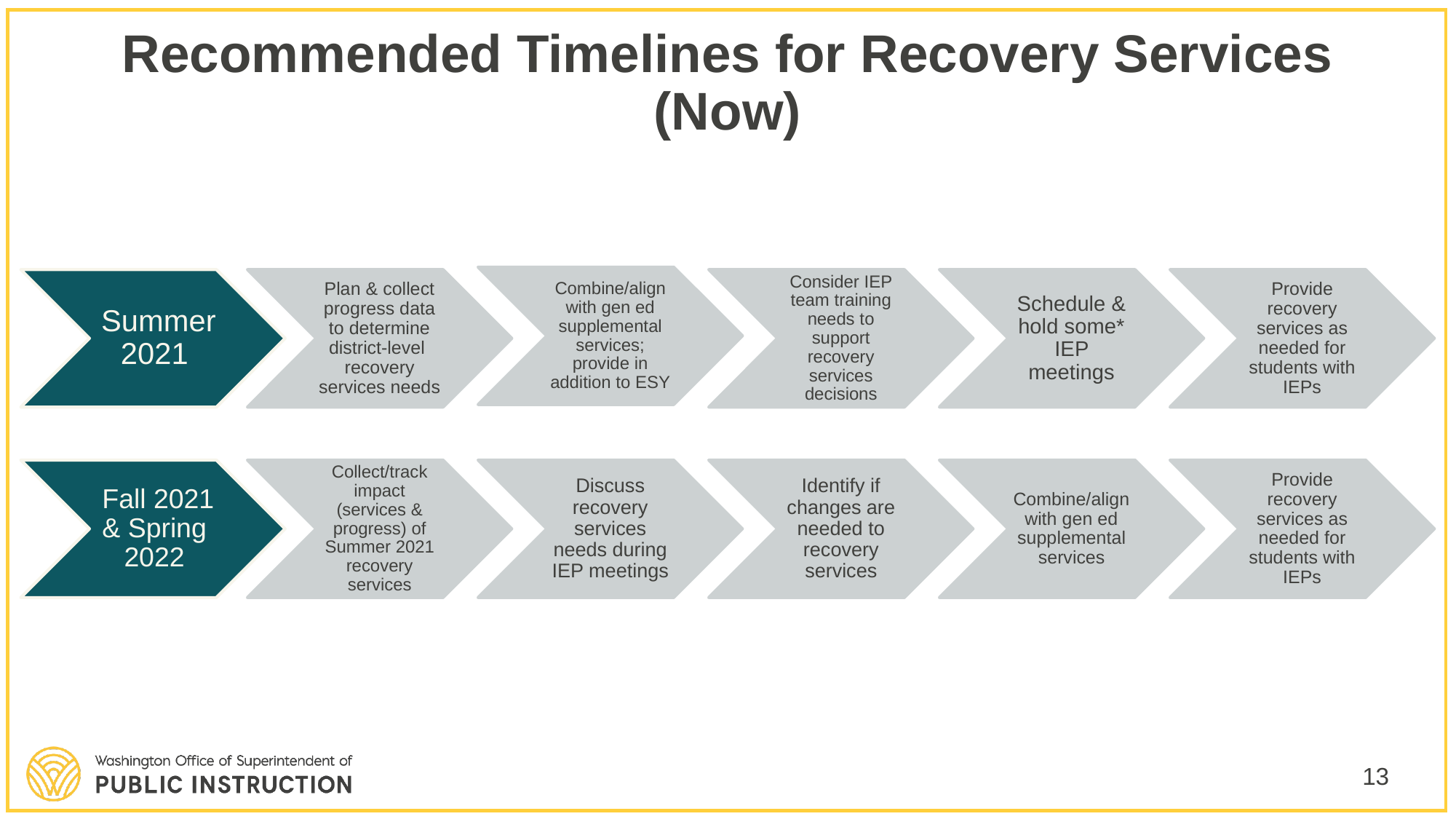

# Recommended Timelines for Recovery Services (Now)
Combine/align with gen ed supplemental services; provide in addition to ESY
Plan & collect progress data to determine district-level  recovery services needs
Consider IEP team training needs to support recovery services decisions
Schedule & hold some* IEP meetings
Provide recovery services as needed for students with IEPs
 Summer 2021
Collect/track impact (services & progress) of Summer 2021 recovery services
Discuss recovery services needs during IEP meetings
Identify if changes are needed to recovery services
Combine/align with gen ed supplemental services
Provide recovery services as needed for students with IEPs
 Fall 2021 & Spring 2022
13